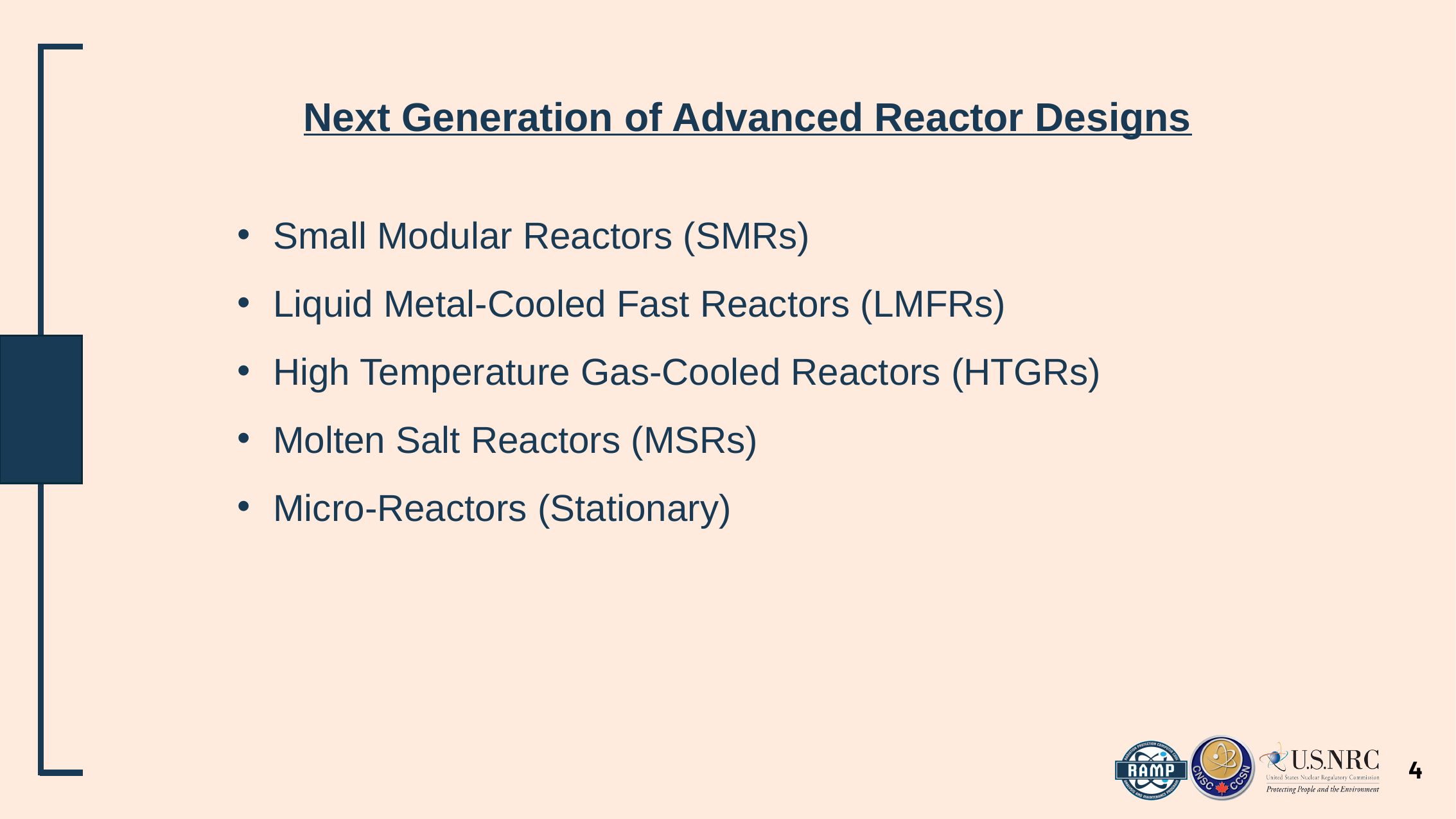

# Next Generation of Advanced Reactor Designs
Small Modular Reactors (SMRs)
Liquid Metal-Cooled Fast Reactors (LMFRs)
High Temperature Gas-Cooled Reactors (HTGRs)
Molten Salt Reactors (MSRs)
Micro-Reactors (Stationary)

4